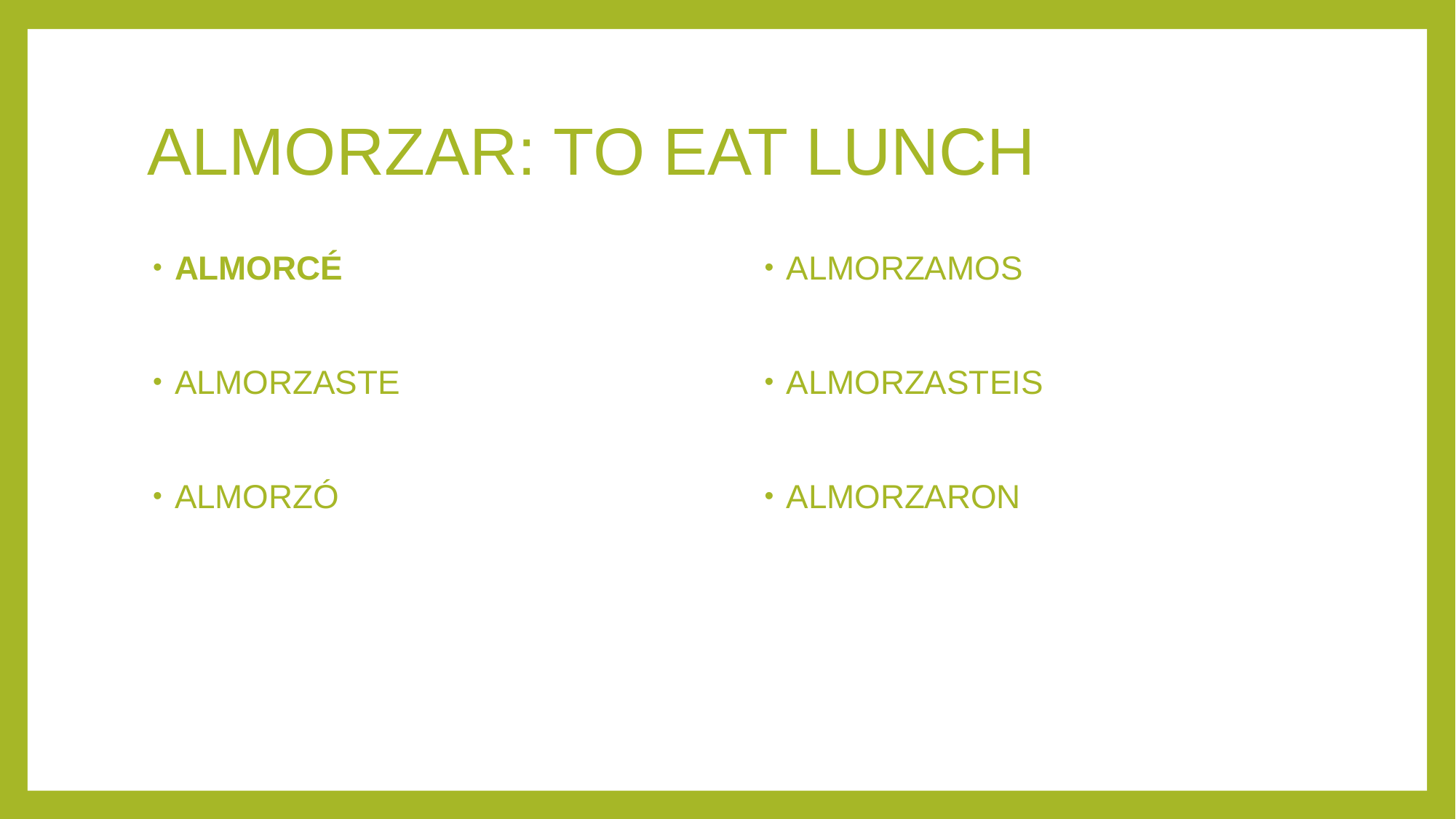

# ALMORZAR: TO EAT LUNCH
ALMORCÉ

ALMORZASTE

ALMORZÓ
ALMORZAMOS

ALMORZASTEIS

ALMORZARON